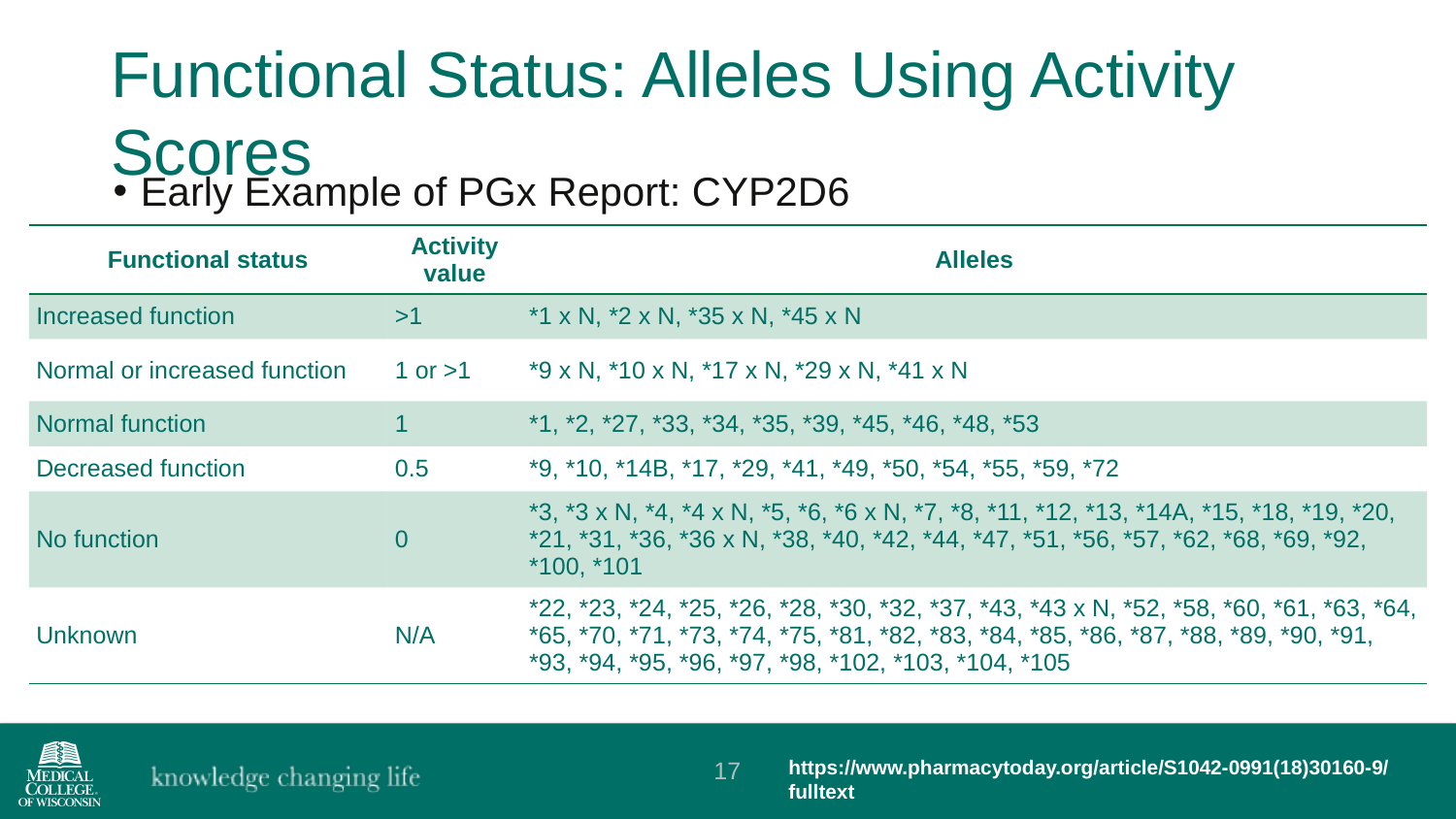

Functional Status: Alleles Using Activity Scores
Early Example of PGx Report: CYP2D6
| Functional status | Activity value | Alleles |
| --- | --- | --- |
| Increased function | >1 | \*1 x N, \*2 x N, \*35 x N, \*45 x N |
| Normal or increased function | 1 or >1 | \*9 x N, \*10 x N, \*17 x N, \*29 x N, \*41 x N |
| Normal function | 1 | \*1, \*2, \*27, \*33, \*34, \*35, \*39, \*45, \*46, \*48, \*53 |
| Decreased function | 0.5 | \*9, \*10, \*14B, \*17, \*29, \*41, \*49, \*50, \*54, \*55, \*59, \*72 |
| No function | 0 | \*3, \*3 x N, \*4, \*4 x N, \*5, \*6, \*6 x N, \*7, \*8, \*11, \*12, \*13, \*14A, \*15, \*18, \*19, \*20, \*21, \*31, \*36, \*36 x N, \*38, \*40, \*42, \*44, \*47, \*51, \*56, \*57, \*62, \*68, \*69, \*92, \*100, \*101 |
| Unknown | N/A | \*22, \*23, \*24, \*25, \*26, \*28, \*30, \*32, \*37, \*43, \*43 x N, \*52, \*58, \*60, \*61, \*63, \*64, \*65, \*70, \*71, \*73, \*74, \*75, \*81, \*82, \*83, \*84, \*85, \*86, \*87, \*88, \*89, \*90, \*91, \*93, \*94, \*95, \*96, \*97, \*98, \*102, \*103, \*104, \*105 |
17
https://www.pharmacytoday.org/article/S1042-0991(18)30160-9/fulltext